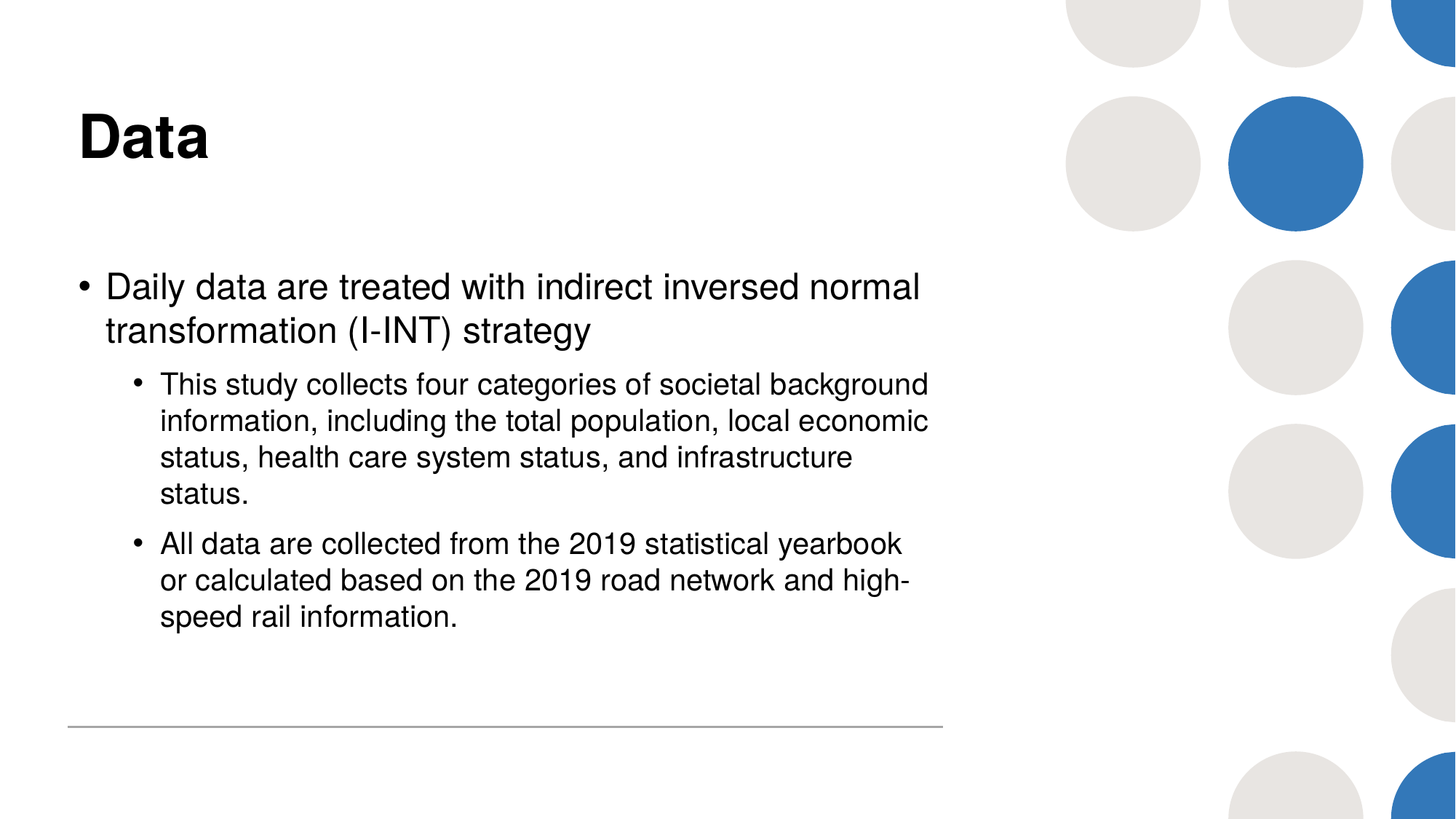

# Data
Daily data are treated with indirect inversed normal transformation (I-INT) strategy
This study collects four categories of societal background information, including the total population, local economic status, health care system status, and infrastructure status.
All data are collected from the 2019 statistical yearbook or calculated based on the 2019 road network and high-speed rail information.